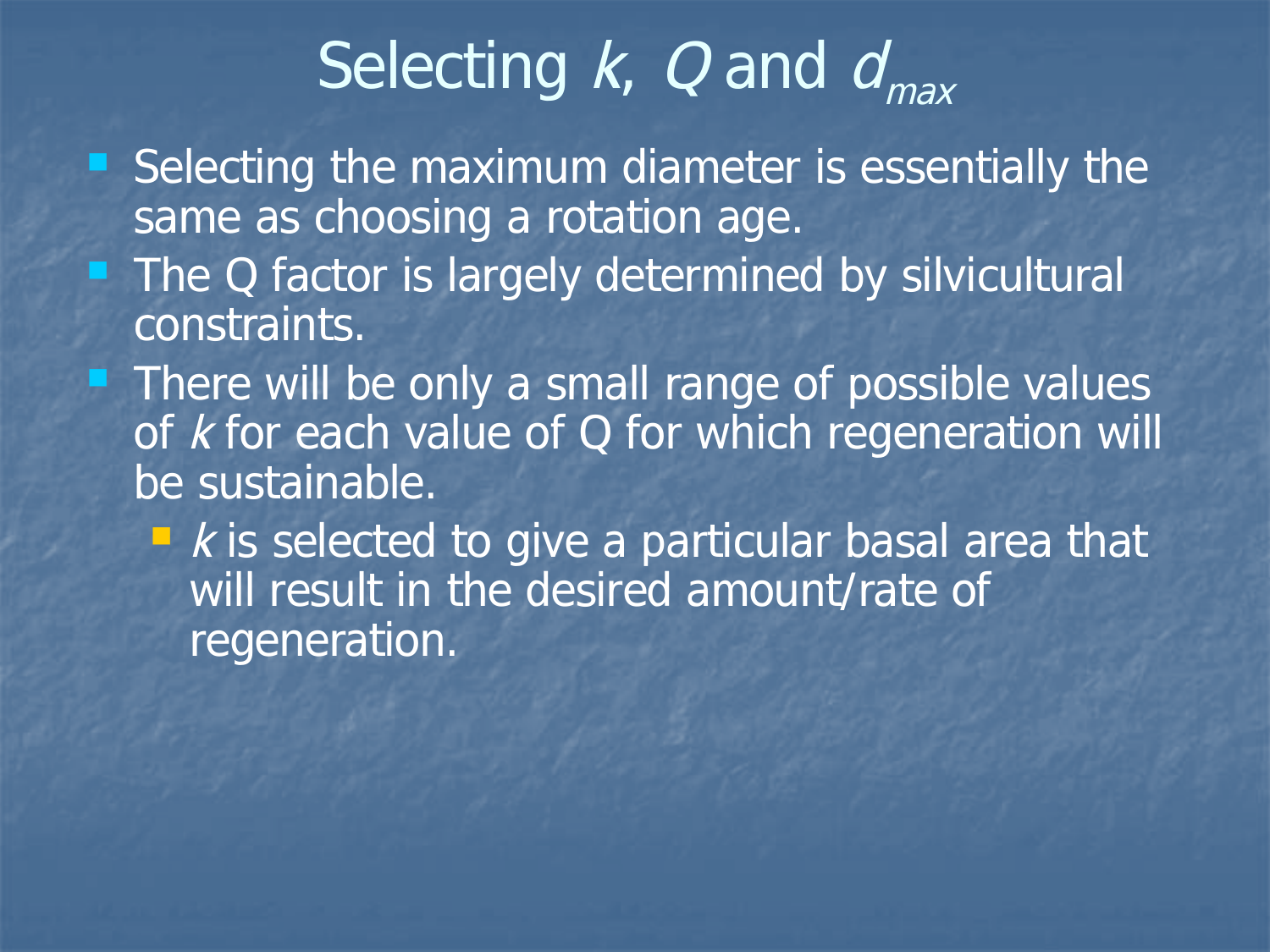

# Selecting k, Q and dmax
Selecting the maximum diameter is essentially the same as choosing a rotation age.
The Q factor is largely determined by silvicultural constraints.
There will be only a small range of possible values of k for each value of Q for which regeneration will be sustainable.
k is selected to give a particular basal area that will result in the desired amount/rate of regeneration.